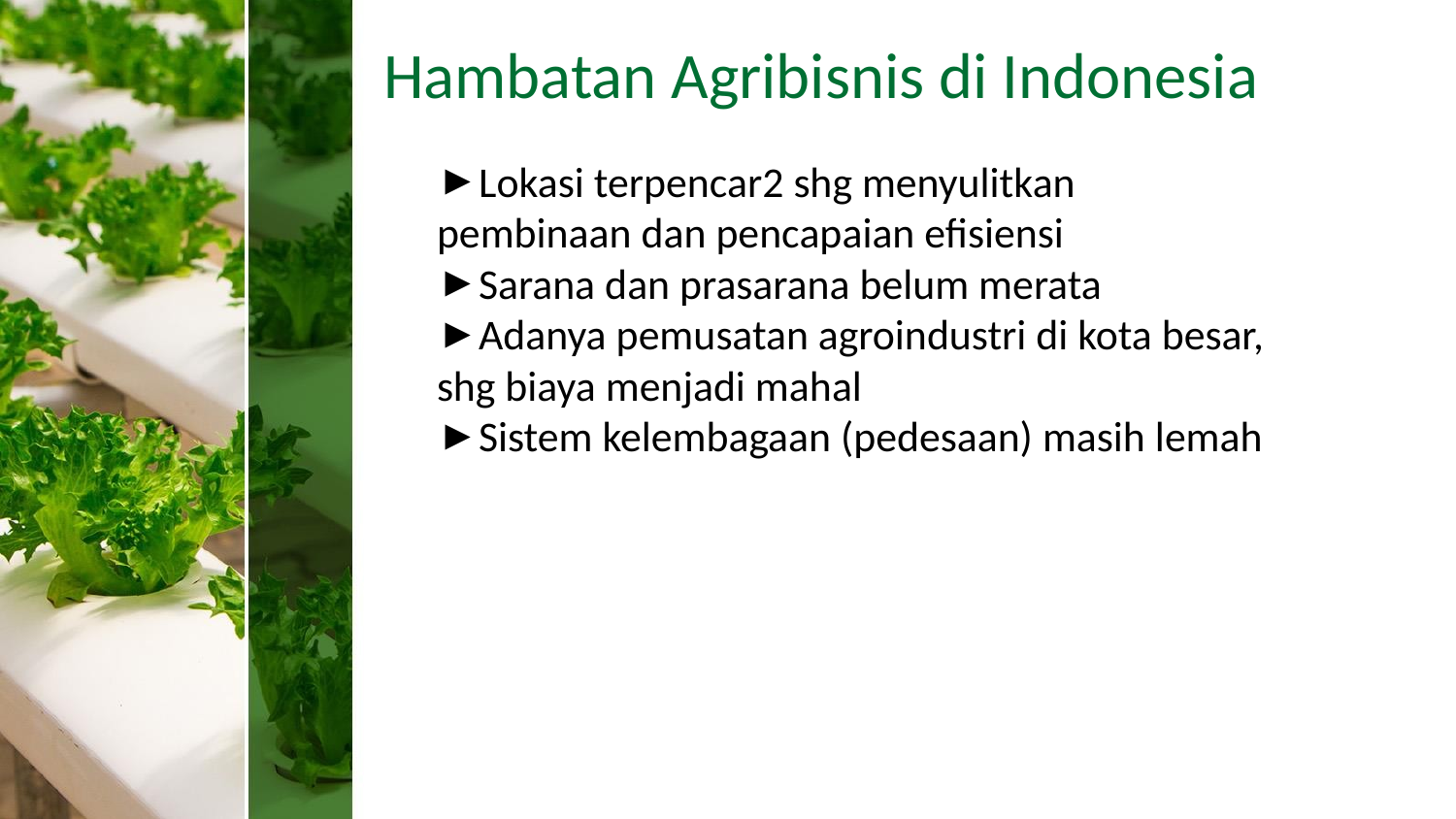

# Hambatan Agribisnis di Indonesia
Lokasi terpencar2 shg menyulitkan pembinaan dan pencapaian efisiensi
Sarana dan prasarana belum merata
Adanya pemusatan agroindustri di kota besar, shg biaya menjadi mahal
Sistem kelembagaan (pedesaan) masih lemah